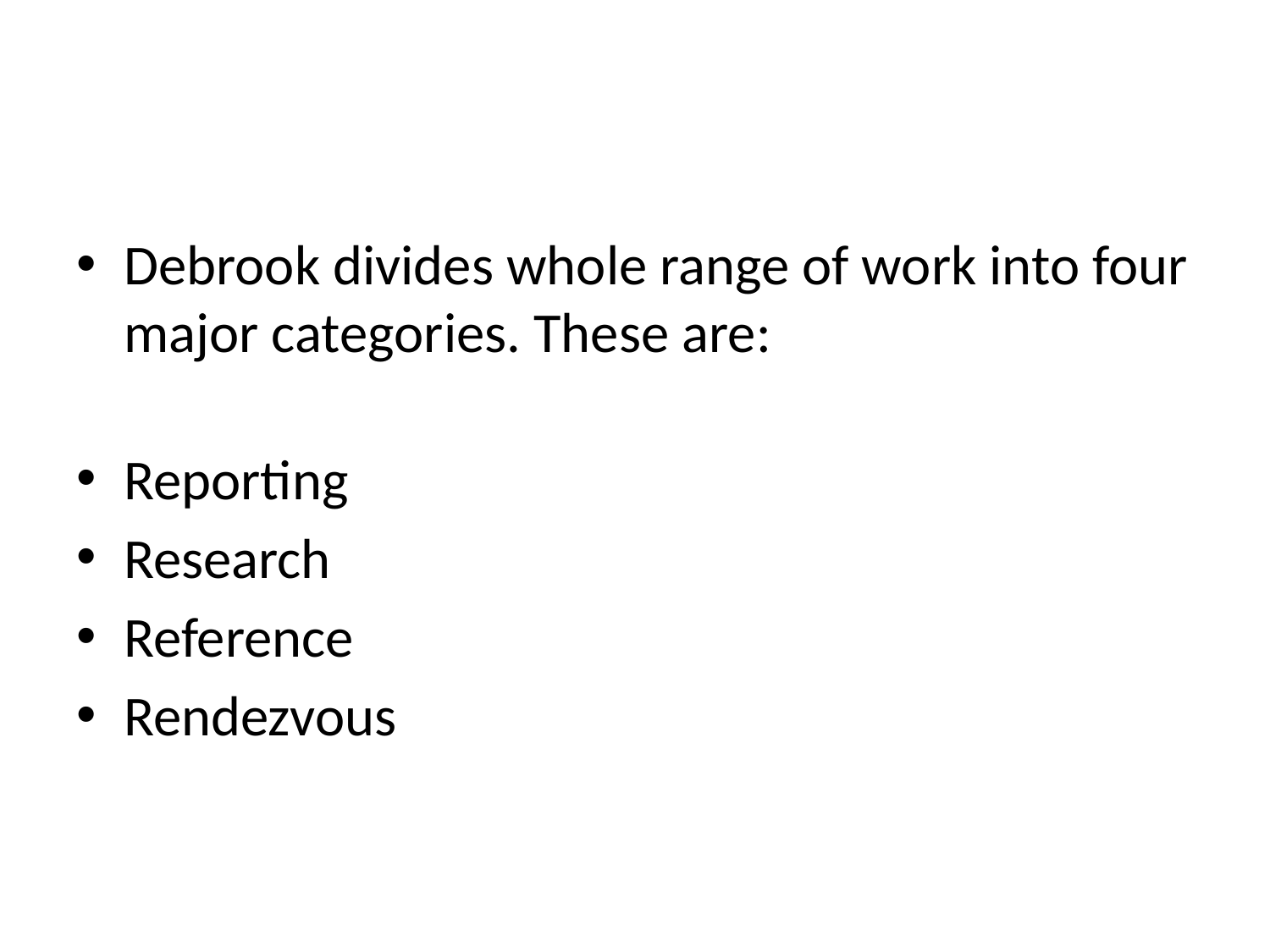

Debrook divides whole range of work into four major categories. These are:
Reporting
Research
Reference
Rendezvous